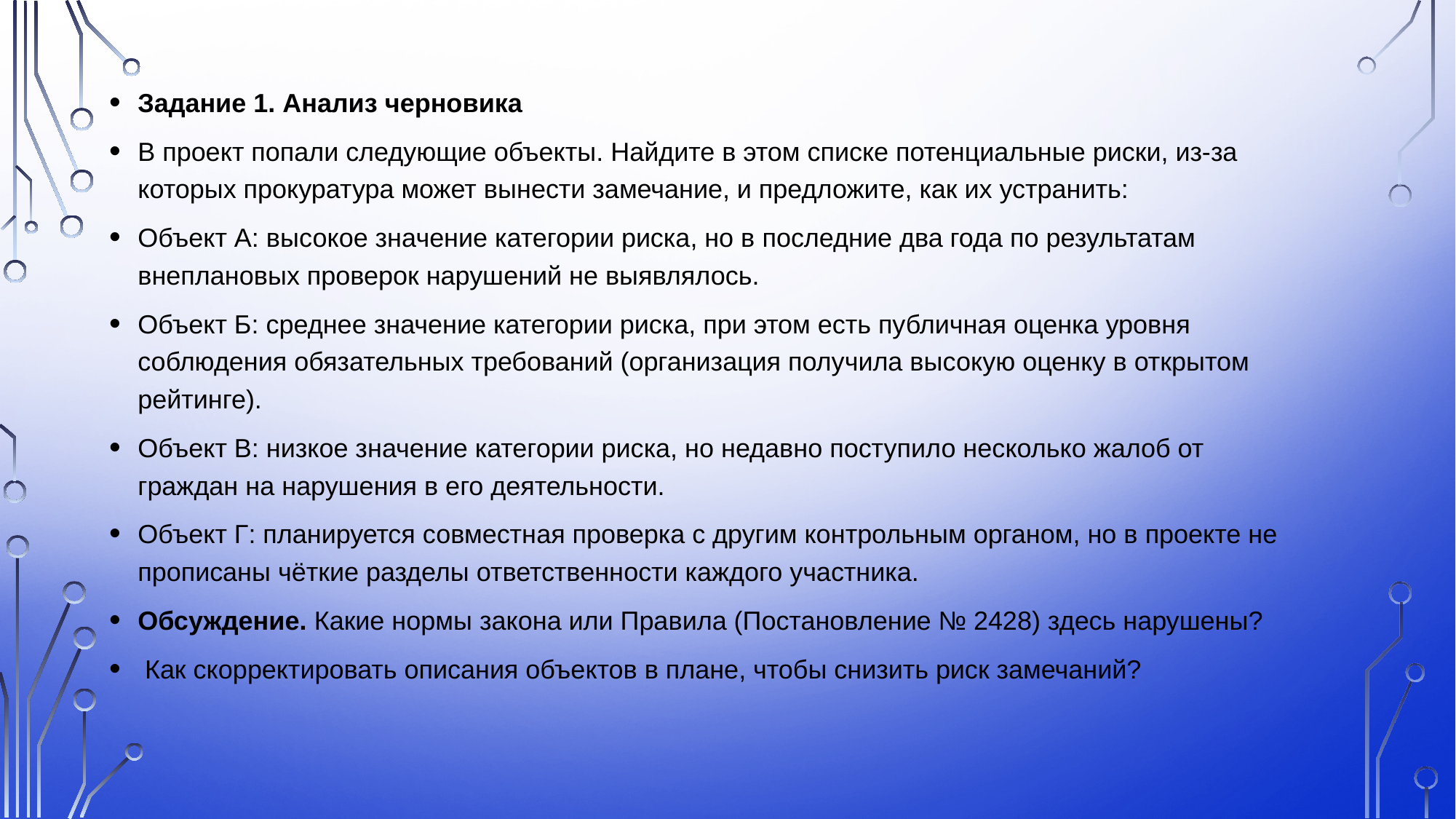

Задание 1. Анализ черновика
В проект попали следующие объекты. Найдите в этом списке потенциальные риски, из-за которых прокуратура может вынести замечание, и предложите, как их устранить:
Объект А: высокое значение категории риска, но в последние два года по результатам внеплановых проверок нарушений не выявлялось.
Объект Б: среднее значение категории риска, при этом есть публичная оценка уровня соблюдения обязательных требований (организация получила высокую оценку в открытом рейтинге).
Объект В: низкое значение категории риска, но недавно поступило несколько жалоб от граждан на нарушения в его деятельности.
Объект Г: планируется совместная проверка с другим контрольным органом, но в проекте не прописаны чёткие разделы ответственности каждого участника.
Обсуждение. Какие нормы закона или Правила (Постановление № 2428) здесь нарушены?
 Как скорректировать описания объектов в плане, чтобы снизить риск замечаний?